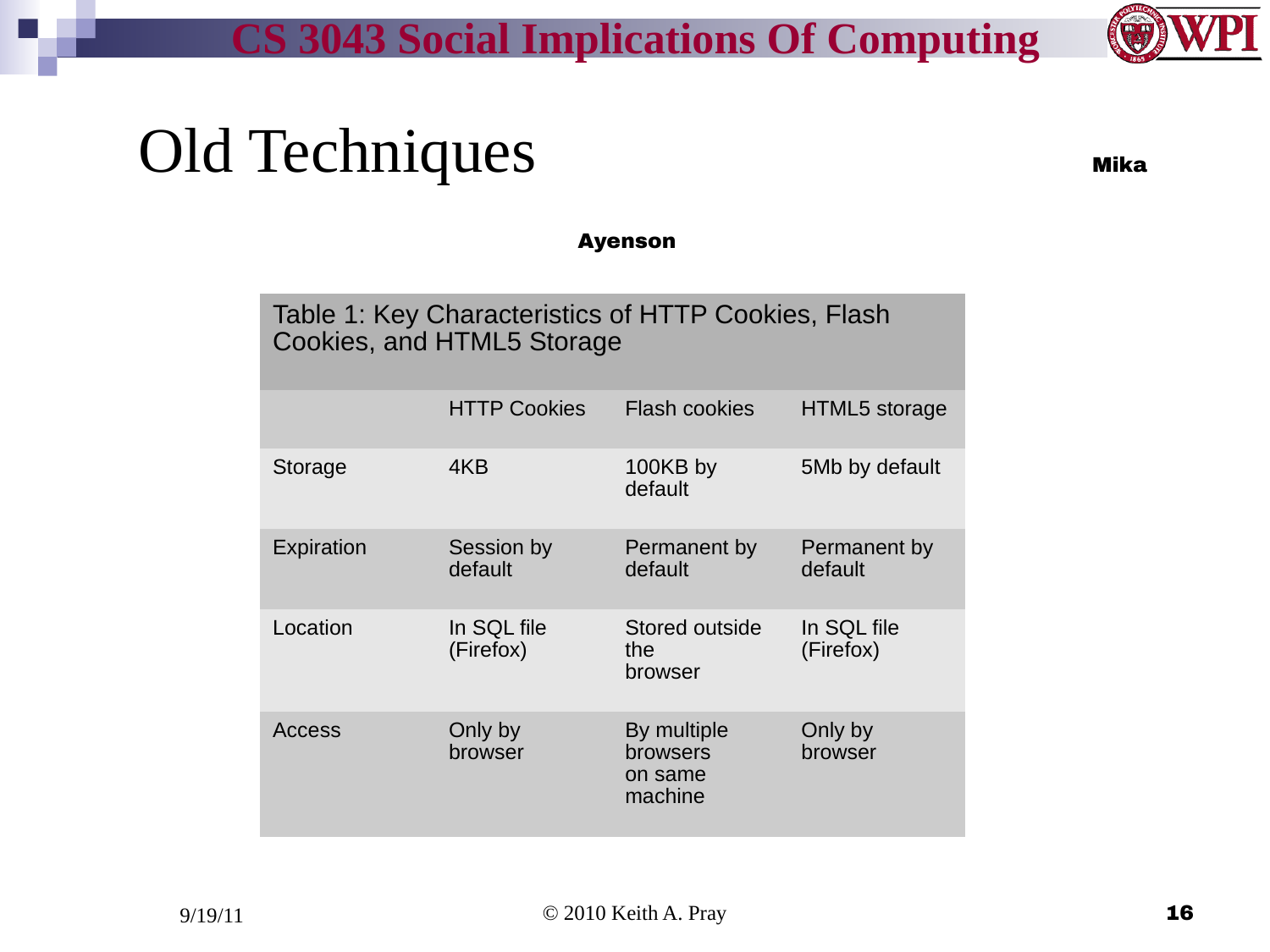

Old Techniques                                   Mika Ayenson

| Table 1: Key Characteristics of HTTP Cookies, Flash Cookies, and HTML5 Storage |  |  |  |
| --- | --- | --- | --- |
|  | HTTP Cookies | Flash cookies | HTML5 storage |
| Storage | 4KB | 100KB by default | 5Mb by default |
| Expiration | Session by default | Permanent by default | Permanent by default |
| Location | In SQL file (Firefox) | Stored outside the browser | In SQL file (Firefox) |
| Access | Only by browser | By multiple browsers on same machine | Only by browser |
9/19/11
© 2010 Keith A. Pray
16